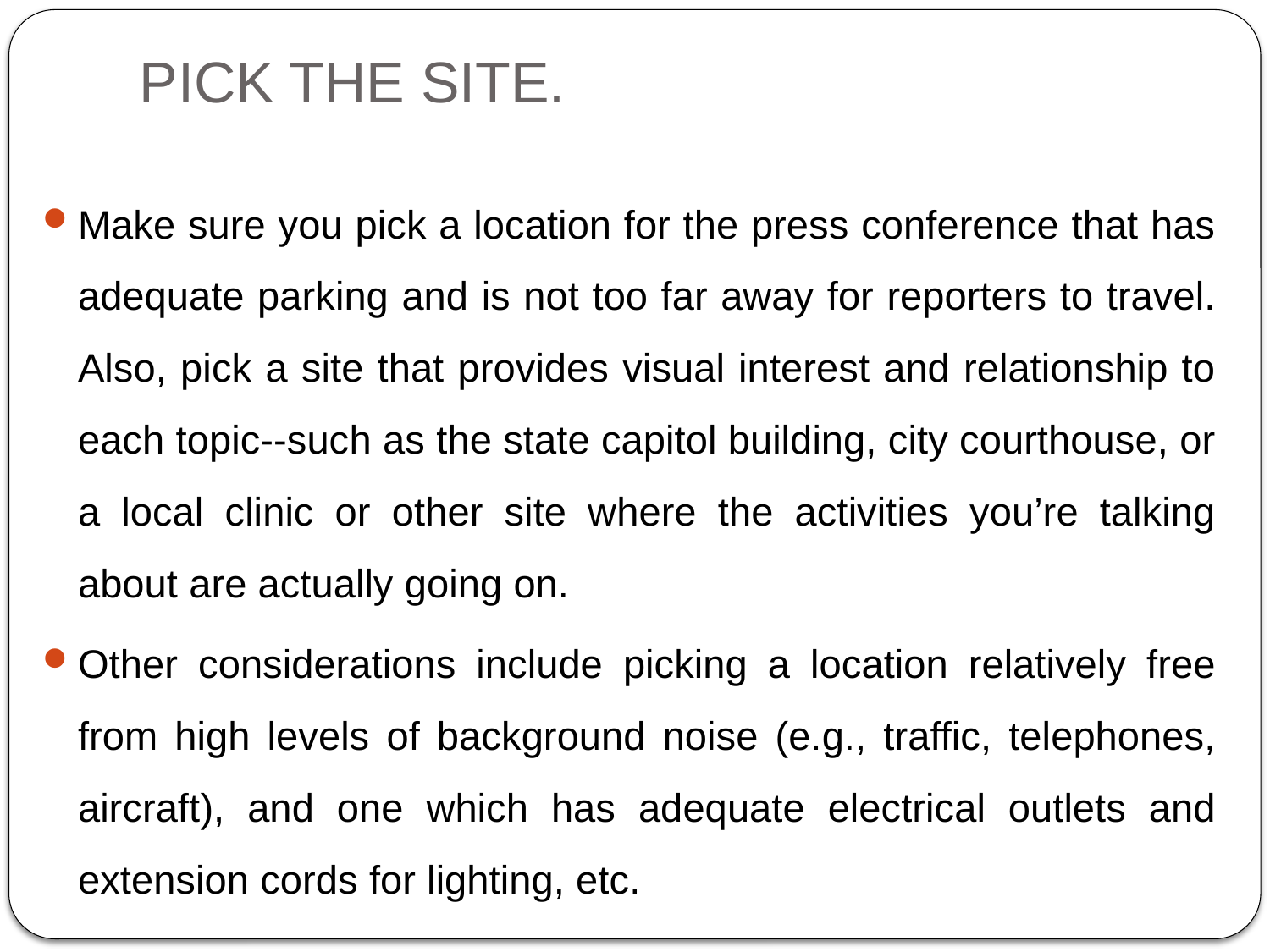

# PICK THE SITE.
Make sure you pick a location for the press conference that has adequate parking and is not too far away for reporters to travel. Also, pick a site that provides visual interest and relationship to each topic--such as the state capitol building, city courthouse, or a local clinic or other site where the activities you’re talking about are actually going on.
Other considerations include picking a location relatively free from high levels of background noise (e.g., traffic, telephones, aircraft), and one which has adequate electrical outlets and extension cords for lighting, etc.